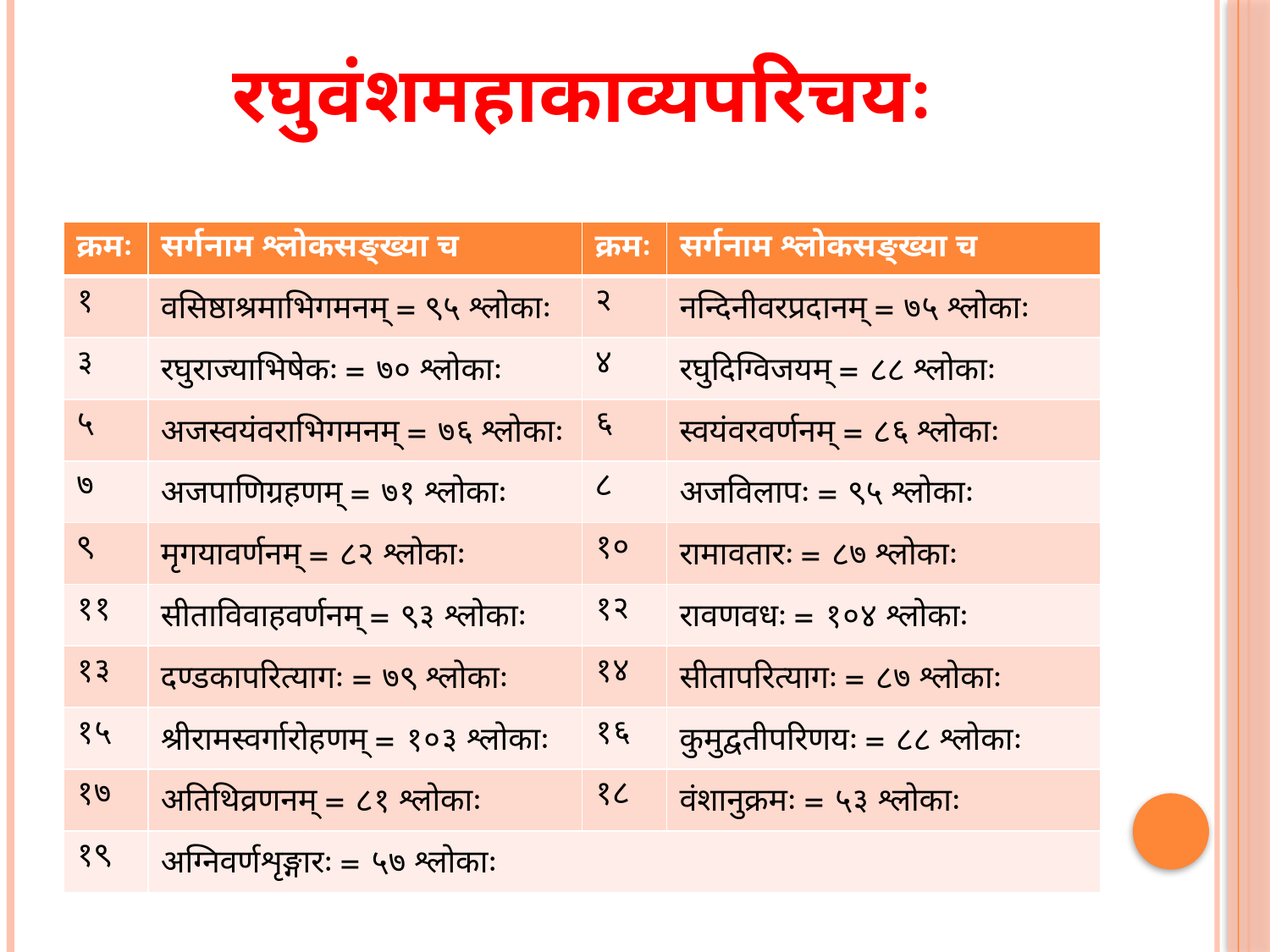

# रघुवंशमहाकाव्यपरिचयः
| क्रमः | सर्गनाम श्लोकसङ्ख्या च | क्रमः | सर्गनाम श्लोकसङ्ख्या च |
| --- | --- | --- | --- |
| १ | वसिष्ठाश्रमाभिगमनम् = ९५ श्लोकाः | २ | नन्दिनीवरप्रदानम् = ७५ श्लोकाः |
| ३ | रघुराज्याभिषेकः = ७० श्लोकाः | ४ | रघुदिग्विजयम् = ८८ श्लोकाः |
| ५ | अजस्वयंवराभिगमनम् = ७६ श्लोकाः | ६ | स्वयंवरवर्णनम् = ८६ श्लोकाः |
| ७ | अजपाणिग्रहणम् = ७१ श्लोकाः | ८ | अजविलापः = ९५ श्लोकाः |
| ९ | मृगयावर्णनम् = ८२ श्लोकाः | १० | रामावतारः = ८७ श्लोकाः |
| ११ | सीताविवाहवर्णनम् = ९३ श्लोकाः | १२ | रावणवधः = १०४ श्लोकाः |
| १३ | दण्डकापरित्यागः = ७९ श्लोकाः | १४ | सीतापरित्यागः = ८७ श्लोकाः |
| १५ | श्रीरामस्वर्गारोहणम् = १०३ श्लोकाः | १६ | कुमुद्वतीपरिणयः = ८८ श्लोकाः |
| १७ | अतिथिव्रणनम् = ८१ श्लोकाः | १८ | वंशानुक्रमः = ५३ श्लोकाः |
| १९ | अग्निवर्णशृङ्गारः = ५७ श्लोकाः |  |  |